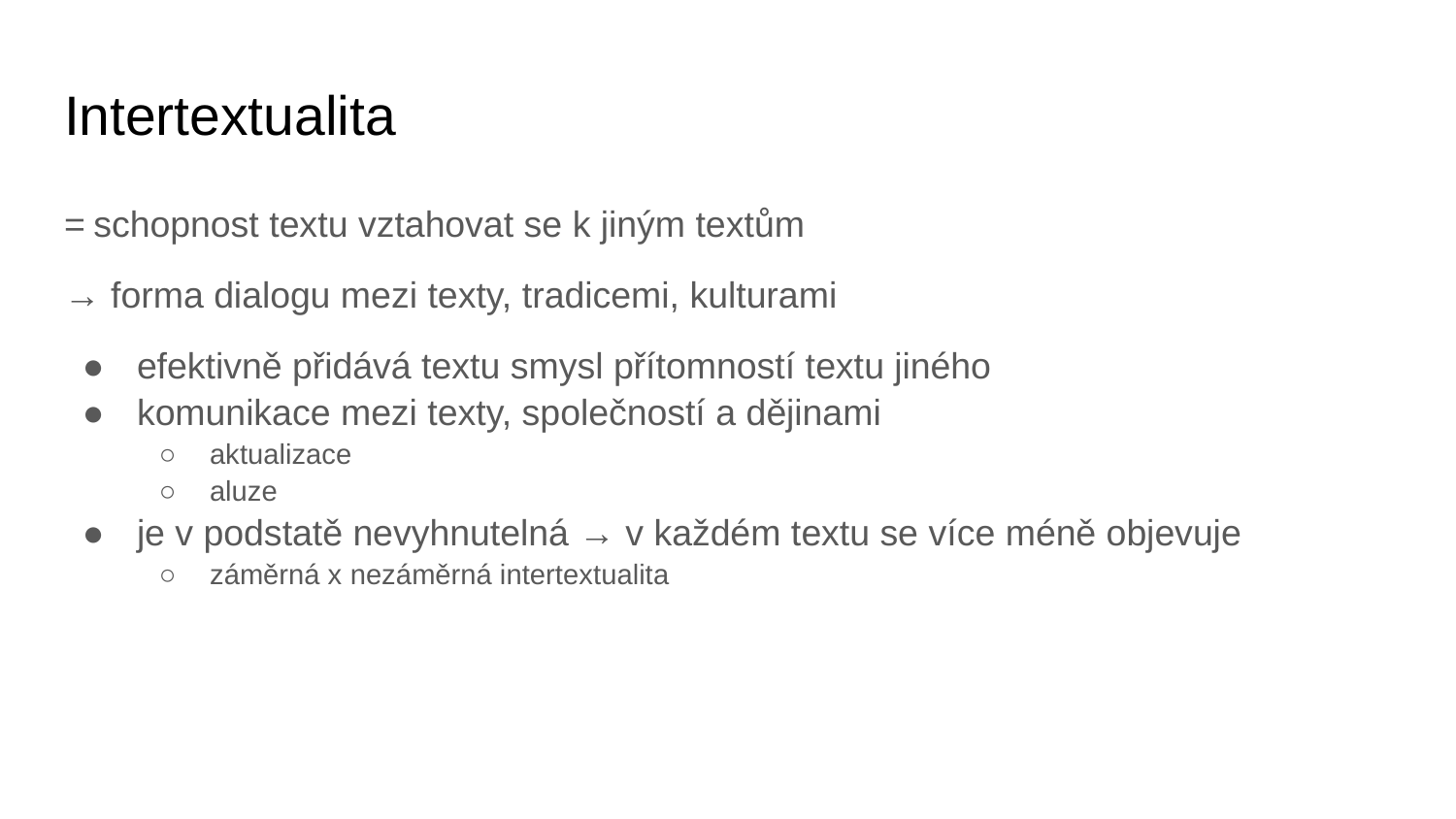

# Intertextualita

= schopnost textu vztahovat se k jiným textům
→ forma dialogu mezi texty, tradicemi, kulturami
efektivně přidává textu smysl přítomností textu jiného
komunikace mezi texty, společností a dějinami
aktualizace
aluze
je v podstatě nevyhnutelná → v každém textu se více méně objevuje
záměrná x nezáměrná intertextualita